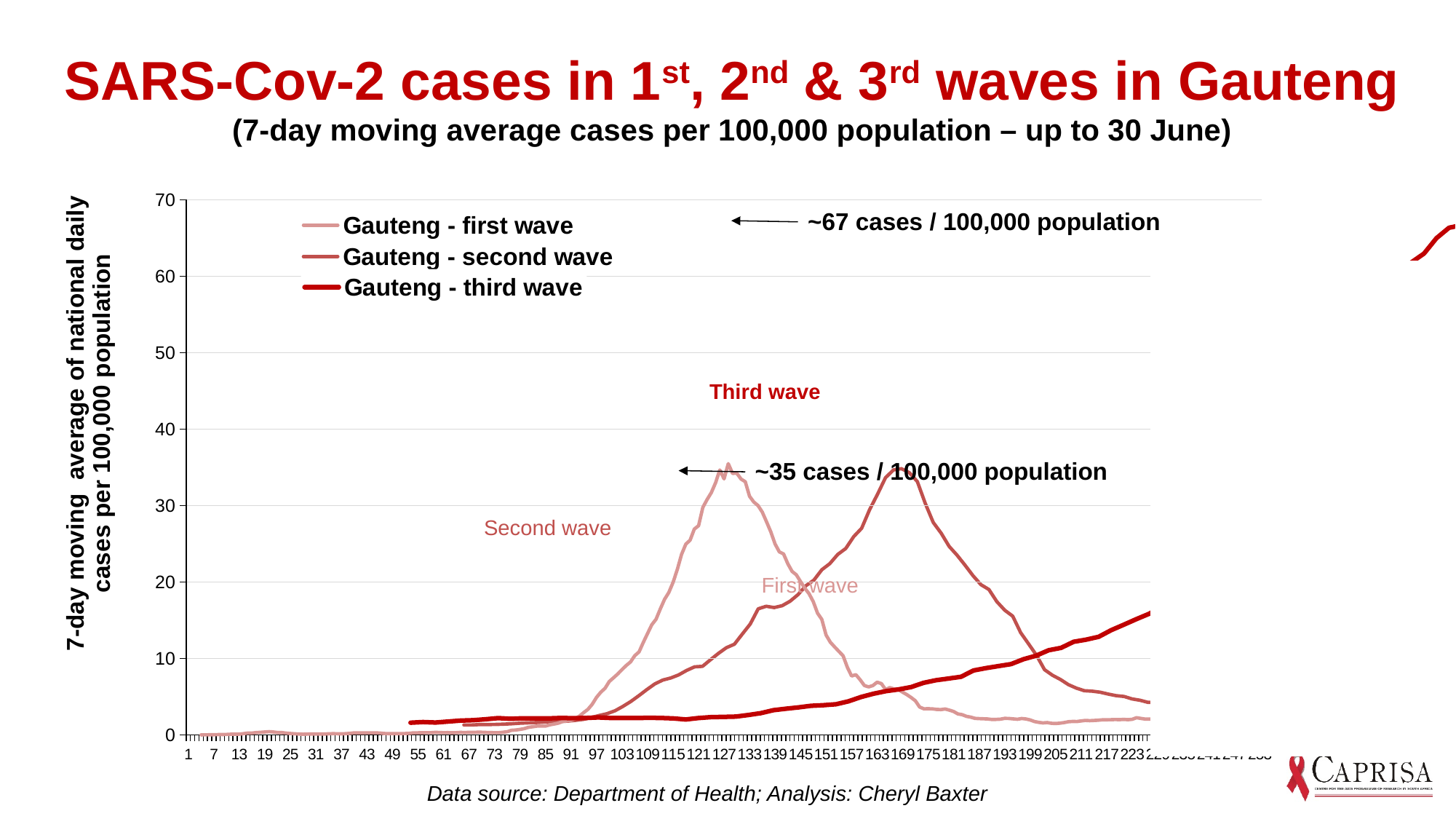

SARS-Cov-2 cases in 1st, 2nd & 3rd waves in Gauteng
(7-day moving average cases per 100,000 population – up to 30 June)

### Chart

| Category |  |
|---|---|
| 1 | None |
| 2 | None |
| 3 | None |
| 4 | 0.009413359439716846 |
| 5 | 0.016002711047518638 |
| 6 | 0.021650726711348746 |
| 7 | 0.02824007831915054 |
| 8 | 0.041418781534754125 |
| 9 | 0.05271481286241433 |
| 10 | 0.06589351607801792 |
| 11 | 0.09319225845319679 |
| 12 | 0.10166428194894195 |
| 13 | 0.10166428194894195 |
| 14 | 0.16567512613901653 |
| 15 | 0.24192333760072296 |
| 16 | 0.24286467354469465 |
| 17 | 0.313464869342571 |
| 18 | 0.3407636117177498 |
| 19 | 0.38406506514044736 |
| 20 | 0.42548384667520145 |
| 21 | 0.3868890729723624 |
| 22 | 0.3115821974546277 |
| 23 | 0.3068755177347691 |
| 24 | 0.2390993297688079 |
| 25 | 0.18920852473830863 |
| 26 | 0.15061375103546953 |
| 27 | 0.11296031327660215 |
| 28 | 0.08942691467731004 |
| 29 | 0.10731229761277206 |
| 30 | 0.1289630243241208 |
| 31 | 0.12425634460426238 |
| 32 | 0.12143233677234733 |
| 33 | 0.11296031327660216 |
| 34 | 0.15155508697944126 |
| 35 | 0.1666164620829882 |
| 36 | 0.1524964229234129 |
| 37 | 0.13931771970780935 |
| 38 | 0.16379245425107314 |
| 39 | 0.20426989984185556 |
| 40 | 0.2711047518638452 |
| 41 | 0.26639807214398675 |
| 42 | 0.2635740643120717 |
| 43 | 0.2729874237517885 |
| 44 | 0.27675276752767525 |
| 45 | 0.26639807214398675 |
| 46 | 0.24757135326455307 |
| 47 | 0.191091196626252 |
| 48 | 0.17226447774681827 |
| 49 | 0.17226447774681827 |
| 50 | 0.16755779802695986 |
| 51 | 0.17320581369078997 |
| 52 | 0.18261917313050682 |
| 53 | 0.21274192333760072 |
| 54 | 0.27675276752767525 |
| 55 | 0.2758114315837036 |
| 56 | 0.28993147074327885 |
| 57 | 0.30122750207093907 |
| 58 | 0.2936968145191656 |
| 59 | 0.3369982679418631 |
| 60 | 0.3238195647262595 |
| 61 | 0.29369681451916557 |
| 62 | 0.30875818962271256 |
| 63 | 0.2918141426312223 |
| 64 | 0.298403494239024 |
| 65 | 0.3332329241659764 |
| 66 | 0.3115821974546276 |
| 67 | 0.33793960388583477 |
| 68 | 0.33135025227803305 |
| 69 | 0.35488365087732515 |
| 70 | 0.35017697115746665 |
| 71 | 0.32664357255817456 |
| 72 | 0.3068755177347692 |
| 73 | 0.29934483018299574 |
| 74 | 0.2927554785751939 |
| 75 | 0.34923563521349493 |
| 76 | 0.41795315912342795 |
| 77 | 0.611868363581595 |
| 78 | 0.6419911137886889 |
| 79 | 0.7220046690262821 |
| 80 | 0.8246102869191958 |
| 81 | 0.9996987724979292 |
| 82 | 1.0731229761277203 |
| 83 | 1.1578432110851722 |
| 84 | 1.1653738986369455 |
| 85 | 1.1606672189170872 |
| 86 | 1.3178703215603584 |
| 87 | 1.427065291061074 |
| 88 | 1.5362602605617894 |
| 89 | 1.7442955041795314 |
| 90 | 1.8290157391369832 |
| 91 | 1.9080879584306047 |
| 92 | 2.136832592815724 |
| 93 | 2.4738308607575874 |
| 94 | 2.925672113863996 |
| 95 | 3.3568039762030275 |
| 96 | 4.020445816703066 |
| 97 | 4.9118909556442505 |
| 98 | 5.586828827471949 |
| 99 | 6.097032909104603 |
| 100 | 6.989419383989757 |
| 101 | 7.478914074855035 |
| 102 | 7.982528804879886 |
| 103 | 8.548271707206869 |
| 104 | 9.09142254687853 |
| 105 | 9.552677159424656 |
| 106 | 10.371639430680021 |
| 107 | 10.859251449657354 |
| 108 | 12.094284208148204 |
| 109 | 13.256834098953236 |
| 110 | 14.409029294374577 |
| 111 | 15.130092627456886 |
| 112 | 16.473379019504485 |
| 113 | 17.734769184426543 |
| 114 | 18.627155659311693 |
| 115 | 19.947849988703968 |
| 116 | 21.63848934407711 |
| 117 | 23.616236162361623 |
| 118 | 24.95387453874539 |
| 119 | 25.463137284434072 |
| 120 | 26.928797349197982 |
| 121 | 27.365577227200845 |
| 122 | 29.754687853000977 |
| 123 | 30.78356803976203 |
| 124 | 31.695722569470597 |
| 125 | 32.9721741094962 |
| 126 | 34.661872128925374 |
| 127 | 33.49461555840049 |
| 128 | 35.48742375178854 |
| 129 | 34.216620227426766 |
| 130 | 34.241094961970035 |
| 131 | 33.47390616763311 |
| 132 | 33.121846524587696 |
| 133 | 31.220347917764894 |
| 134 | 30.466337826643578 |
| 135 | 29.99849386248965 |
| 136 | 29.14281948941939 |
| 137 | 27.87483997288953 |
| 138 | 26.56167633104903 |
| 139 | 24.980231945176598 |
| 140 | 23.94758641463966 |
| 141 | 23.673657654943895 |
| 142 | 22.391558099254464 |
| 143 | 21.387152647036675 |
| 144 | 20.946607425257927 |
| 145 | 20.04857293470894 |
| 146 | 19.182543866254985 |
| 147 | 18.47560057233225 |
| 148 | 17.420362979139995 |
| 149 | 15.920814820393103 |
| 150 | 15.115031252353342 |
| 151 | 13.072332253934785 |
| 152 | 12.124406958355296 |
| 153 | 11.51724527449356 |
| 154 | 10.933616989231115 |
| 155 | 10.357519391520444 |
| 156 | 8.85138188116575 |
| 157 | 7.708600045184126 |
| 158 | 7.880864522930944 |
| 159 | 7.221929362150765 |
| 160 | 6.465095263197531 |
| 161 | 6.284358761954968 |
| 162 | 6.453799231869871 |
| 163 | 6.896227125536562 |
| 164 | 6.71643196023797 |
| 165 | 5.931357782965585 |
| 166 | 6.188342495669856 |
| 167 | 6.008547330371263 |
| 168 | 5.919120415693953 |
| 169 | 5.594359515023723 |
| 170 | 5.270539950297463 |
| 171 | 4.8958882445967316 |
| 172 | 4.468521726033587 |
| 173 | 3.650500790722193 |
| 174 | 3.4170494766172155 |
| 175 | 3.4302281798328194 |
| 176 | 3.4132841328413286 |
| 177 | 3.3389185932675653 |
| 178 | 3.3153851946682735 |
| 179 | 3.3953987499058664 |
| 180 | 3.239136983206567 |
| 181 | 3.059341817907975 |
| 182 | 2.746818284509376 |
| 183 | 2.649860682280292 |
| 184 | 2.432412079222833 |
| 185 | 2.328865125385948 |
| 186 | 2.1650726711348747 |
| 187 | 2.134008584983809 |
| 188 | 2.110475186384517 |
| 189 | 2.0897657956171396 |
| 190 | 2.0219896076511783 |
| 191 | 2.0304616311469235 |
| 192 | 2.0605843813540177 |
| 193 | 2.168838014910761 |
| 194 | 2.1509526319752994 |
| 195 | 2.0991791550568566 |
| 196 | 2.050229685970329 |
| 197 | 2.1443632803674975 |
| 198 | 2.086941787785225 |
| 199 | 1.9570374275171323 |
| 200 | 1.7508848557873333 |
| 201 | 1.6426312222305897 |
| 202 | 1.571089690488742 |
| 203 | 1.6162738157993828 |
| 204 | 1.5193162135702991 |
| 205 | 1.4957828149710066 |
| 206 | 1.540025604337676 |
| 207 | 1.6143911439114391 |
| 208 | 1.727351457188041 |
| 209 | 1.761239551171022 |
| 210 | 1.749943519843362 |
| 211 | 1.8327810829128703 |
| 212 | 1.8967919271029445 |
| 213 | 1.8638451690639355 |
| 214 | 1.8911439114391142 |
| 215 | 1.9287973491979817 |
| 216 | 1.977746818284509 |
| 217 | 1.984336169892311 |
| 218 | 1.9918668574440843 |
| 219 | 2.018224263875292 |
| 220 | 1.997514873107915 |
| 221 | 2.033285638978839 |
| 222 | 1.993749529332028 |
| 223 | 2.0426989984185555 |
| 224 | 2.2497929060923263 |
| 225 | 2.1631899992469314 |
| 226 | 2.080352436177423 |
| 227 | 2.0756457564575648 |
| 228 | 2.0342269749228103 |
| 229 | 1.9768054823405379 |
| 230 | 1.8939679192710295 |
| 231 | 1.6765193162135703 |
| 232 | 1.7179380977483245 |
| 233 | 1.656751261390165 |
| 234 | 1.6614579411100237 |
| 235 | 1.6351005346788163 |
| 236 | 1.6878153475412305 |
| 237 | 1.6520445816703067 |
| 238 | 1.6002711047518638 |
| 239 | 1.5635590029369681 |
| 240 | 1.5597936591610817 |
| 241 | 1.4816627758114316 |
| 242 | 1.4327133067249043 |
| 243 | 1.3263423450561036 |
| 244 | 1.271744860305746 |
| 245 | 1.2915129151291513 |
| 246 | 1.2604488289780857 |
| 247 | 1.2651555086979442 |
| 248 | 1.2915129151291513 |
| 249 | 1.2453874538745389 |
| 250 | 1.2369154303787937 |
| 251 | 1.2651555086979442 |
| 252 | 1.2435047819865954 |
| 253 | 1.2246780631071617 |

### Chart

| Category |  |
|---|---|
| 1 | 1.2359740944348219 |
| 2 | 1.2369154303787937 |
| 3 | 1.295278258905038 |
| 4 | 1.2962195948490096 |
| 5 | 1.3112809699525567 |
| 6 | 1.3470517358234806 |
| 7 | 1.3960012049100083 |
| 8 | 1.4713080804277432 |
| 9 | 1.5127268619624974 |
| 10 | 1.555086979441223 |
| 11 | 1.615332479855411 |
| 12 | 1.6896980194291742 |
| 13 | 1.6878153475412307 |
| 14 | 1.7414714963476166 |
| 15 | 1.839370434520672 |
| 16 | 1.9683334588447927 |
| 17 | 2.2102567964455155 |
| 18 | 2.480420212365389 |
| 19 | 2.7185782061902253 |
| 20 | 3.1054672791625877 |
| 21 | 3.6768581971534005 |
| 22 | 4.327321334437834 |
| 23 | 5.091686120942842 |
| 24 | 5.882408313879059 |
| 25 | 6.622298365840803 |
| 26 | 7.133443783417427 |
| 27 | 7.398900519617442 |
| 28 | 7.8083816552451255 |
| 29 | 8.396716620227428 |
| 30 | 8.862677912493412 |
| 31 | 8.931395436403344 |
| 32 | 9.796483168913323 |
| 33 | 10.635213494992092 |
| 34 | 11.37698621884178 |
| 35 | 11.830710143836132 |
| 36 | 13.16458317644401 |
| 37 | 14.48339483394834 |
| 38 | 16.47243768356051 |
| 39 | 16.807553279614428 |
| 40 | 16.63999548158747 |
| 41 | 16.879094811356275 |
| 42 | 17.46554710445064 |
| 43 | 18.333458844792528 |
| 44 | 19.50636343098125 |
| 45 | 20.241546803223134 |
| 46 | 21.59989457037428 |
| 47 | 22.400030122750206 |
| 48 | 23.60776413886588 |
| 49 | 24.384366292642518 |
| 50 | 25.942277279915658 |
| 51 | 27.035168310866784 |
| 52 | 29.4779350854733 |
| 53 | 31.51122072445214 |
| 54 | 33.675352059643046 |
| 55 | 34.696701558852325 |
| 56 | 34.8670833647112 |
| 57 | 34.34087657203103 |
| 58 | 33.17079599367422 |
| 59 | 30.29689735672867 |
| 60 | 27.80423977709165 |
| 61 | 26.394118533022066 |
| 62 | 24.66111906017019 |
| 63 | 23.507041192860903 |
| 64 | 22.19858423074027 |
| 65 | 20.822351080653668 |
| 66 | 19.644739814745087 |
| 67 | 19.0093380525642 |
| 68 | 17.414714963476165 |
| 69 | 16.289818510430003 |
| 70 | 15.508509676933503 |
| 71 | 13.344378341742601 |
| 72 | 11.870246253482946 |
| 73 | 10.363167407184276 |
| 74 | 8.48802620679268 |
| 75 | 7.755666842382711 |
| 76 | 7.206867987047218 |
| 77 | 6.527223435499662 |
| 78 | 6.071616838617366 |
| 79 | 5.734618570675503 |
| 80 | 5.670607726485429 |
| 81 | 5.536938022441449 |
| 82 | 5.290308005120868 |
| 83 | 5.082272761503126 |
| 84 | 4.974019127946383 |
| 85 | 4.657730250771896 |
| 86 | 4.482641765193162 |
| 87 | 4.203064989833572 |
| 88 | 4.188944950673997 |
| 89 | 4.015739136983206 |
| 90 | 3.9225468785300097 |
| 91 | 3.8058212214775216 |
| 92 | 3.84441599518036 |
| 93 | 3.8368853076285867 |
| 94 | 3.727690338127871 |
| 95 | 3.4142254687853004 |
| 96 | 3.284321108517208 |
| 97 | 3.2504330145342273 |
| 98 | 3.172302131184577 |
| 99 | 2.96709089539875 |
| 100 | 2.722343549966112 |
| 101 | 2.6037352210256794 |
| 102 | 2.5444310565554638 |
| 103 | 2.488892235861134 |
| 104 | 2.387227953912192 |
| 105 | 2.3505158520972964 |
| 106 | 2.2488515701483545 |
| 107 | 2.1951954213419684 |
| 108 | 2.083176444009338 |
| 109 | 2.053053693802244 |
| 110 | 1.9673921229008209 |
| 111 | 2.0379923186986972 |
| 112 | 2.121771217712177 |
| 113 | 2.244144890428496 |
| 114 | 2.2544995858121846 |
| 115 | 2.227200843437006 |
| 116 | 2.2639129452519016 |
| 117 | 2.3006250470667973 |
| 118 | 2.3100384065065143 |
| 119 | 2.2196701558852325 |
| 120 | 2.083176444009338 |
| 121 | 2.01163491226749 |
| 122 | 2.0925898034490547 |
| 123 | 2.0822351080653663 |
| 124 | 2.122712553656149 |
| 125 | 2.068115068905791 |
| 126 | 2.005045560659688 |
| 127 | 1.9259733413660667 |
| 128 | 2.021048271707207 |
| 129 | 2.016341591987348 |
| 130 | 2.0069282325476316 |
| 131 | 1.9419760524135854 |
| 132 | 1.9203253257022368 |
| 133 | 1.9711574666767078 |
| 134 | 2.0285789592589802 |
| 135 | 1.9617441072369908 |
| 136 | 1.985277505836283 |
| 137 | 1.883613223887341 |
| 138 | 1.8158370359213796 |
| 139 | 1.787596957602229 |
| 140 | 1.704759394532721 |

### Chart

| Category |  |
|---|---|
| 1 | 1.5447322840575346 |
| 2 | 1.6285111830710142 |
| 3 | 1.5682656826568266 |
| 4 | 1.6981700429249191 |
| 5 | 1.817719707809323 |
| 6 | 1.8694931847277658 |
| 7 | 1.9928081933880564 |
| 8 | 2.149069960087356 |
| 9 | 2.0587017094660744 |
| 10 | 2.125536561488064 |
| 11 | 2.1038858347767153 |
| 12 | 2.1085925144965736 |
| 13 | 2.16224866330296 |
| 14 | 2.1358912568717527 |
| 15 | 2.1622486633029596 |
| 16 | 2.229083515324949 |
| 17 | 2.164131335190903 |
| 18 | 2.1584833195270727 |
| 19 | 2.1547179757511863 |
| 20 | 2.187664733790195 |
| 21 | 2.1631899992469314 |
| 22 | 2.1067098426086304 |
| 23 | 1.9683334588447927 |
| 24 | 2.1500112960313276 |
| 25 | 2.2705022968597035 |
| 26 | 2.3025077189547405 |
| 27 | 2.3458091723774386 |
| 28 | 2.5547857519391526 |
| 29 | 2.7976504254838472 |
| 30 | 3.182656826568266 |
| 31 | 3.3775133669704047 |
| 32 | 3.5507191806611944 |
| 33 | 3.758754424278937 |
| 34 | 3.83876797951653 |
| 35 | 3.9658483319527074 |
| 36 | 4.34708938926124 |
| 37 | 4.9118909556442505 |
| 38 | 5.343964153927254 |
| 39 | 5.68284509375706 |
| 40 | 5.909707056254237 |
| 41 | 6.216582573989006 |
| 42 | 6.7719707809323 |
| 43 | 7.118382408313879 |
| 44 | 7.335831011371338 |
| 45 | 7.567399653588374 |
| 46 | 8.396716620227426 |
| 47 | 8.706416145794112 |
| 48 | 8.970931546050155 |
| 49 | 9.233564274418255 |
| 50 | 9.878379396038861 |
| 51 | 10.34151668047293 |
| 52 | 11.05222531817155 |
| 53 | 11.367572859402063 |
| 54 | 12.160177724226221 |
| 55 | 12.445402515249642 |
| 56 | 12.816288877174486 |
| 57 | 13.68420061751638 |
| 58 | 14.393967919271029 |
| 59 | 15.121620603961142 |
| 60 | 15.81256118683636 |
| 61 | 16.680472927178254 |
| 62 | 17.360117478725808 |
| 63 | 17.973868514195345 |
| 64 | 19.968559379471348 |
| 65 | 22.63254010091121 |
| 66 | 24.364598237819113 |
| 67 | 27.12271255365615 |
| 68 | 29.028917840198808 |
| 69 | 30.630130280894644 |
| 70 | 33.39954062805934 |
| 71 | 36.00609985691693 |
| 72 | 37.805934181790796 |
| 73 | 39.82886512538595 |
| 74 | 42.20573838391446 |
| 75 | 45.73574817380827 |
| 76 | 48.148392198207695 |
| 77 | 50.07436553957376 |
| 78 | 52.829655847578884 |
| 79 | 54.72550643873786 |
| 80 | 59.25050832140976 |
| 81 | 61.97096919948792 |
| 82 | 63.114692371413526 |
| 83 | 65.13762331500865 |
| 84 | 66.50067776187966 |
| 85 | 66.84050003765344 |
| 86 | None |
| 87 | None |
| 88 | None |
| 89 | None |
~67 cases / 100,000 population

Third wave
~35 cases / 100,000 population
Second wave
First wave
Data source: Department of Health; Analysis: Cheryl Baxter